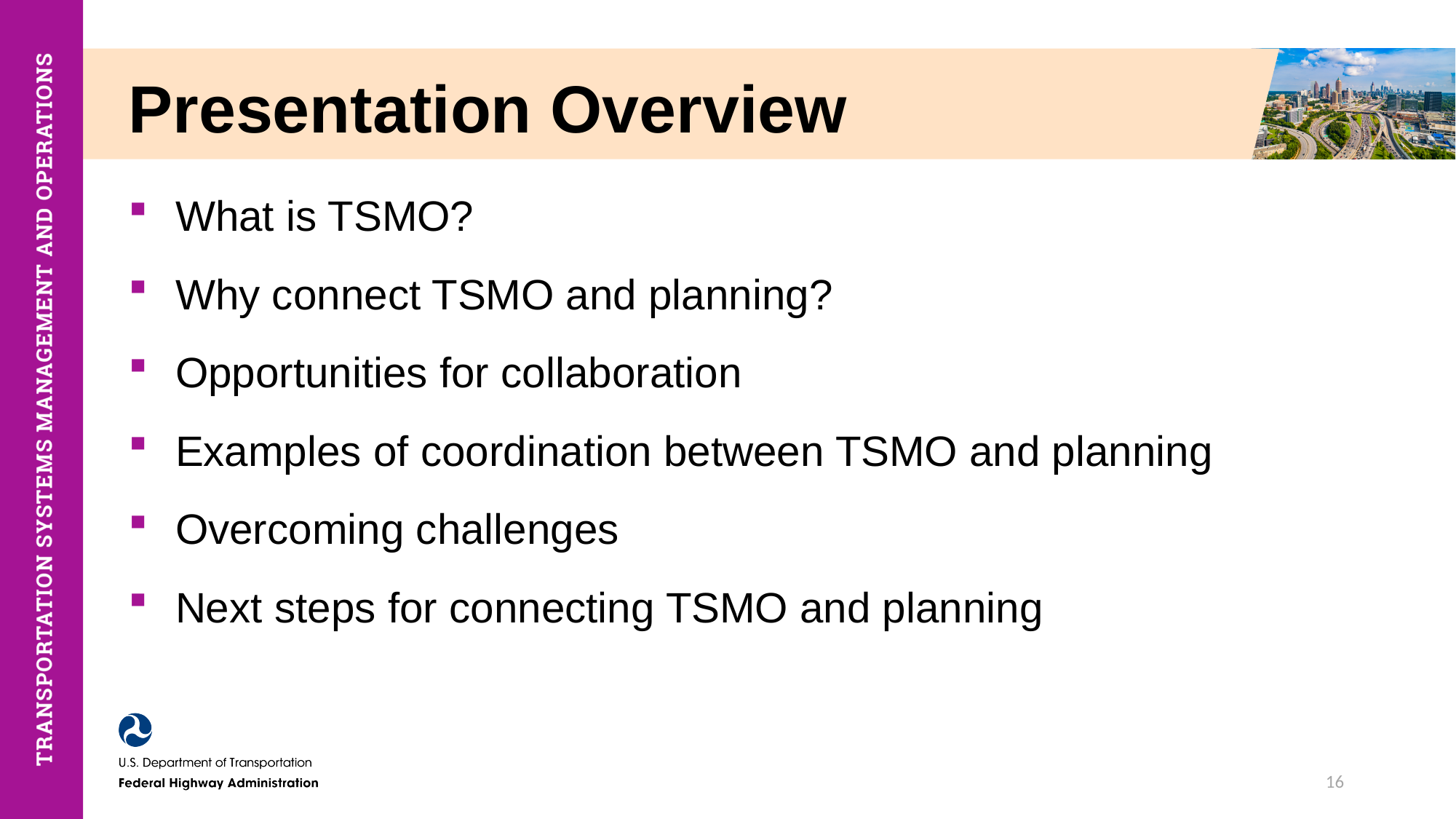

# Presentation Overview
What is TSMO?
Why connect TSMO and planning?
Opportunities for collaboration
Examples of coordination between TSMO and planning
Overcoming challenges
Next steps for connecting TSMO and planning

16